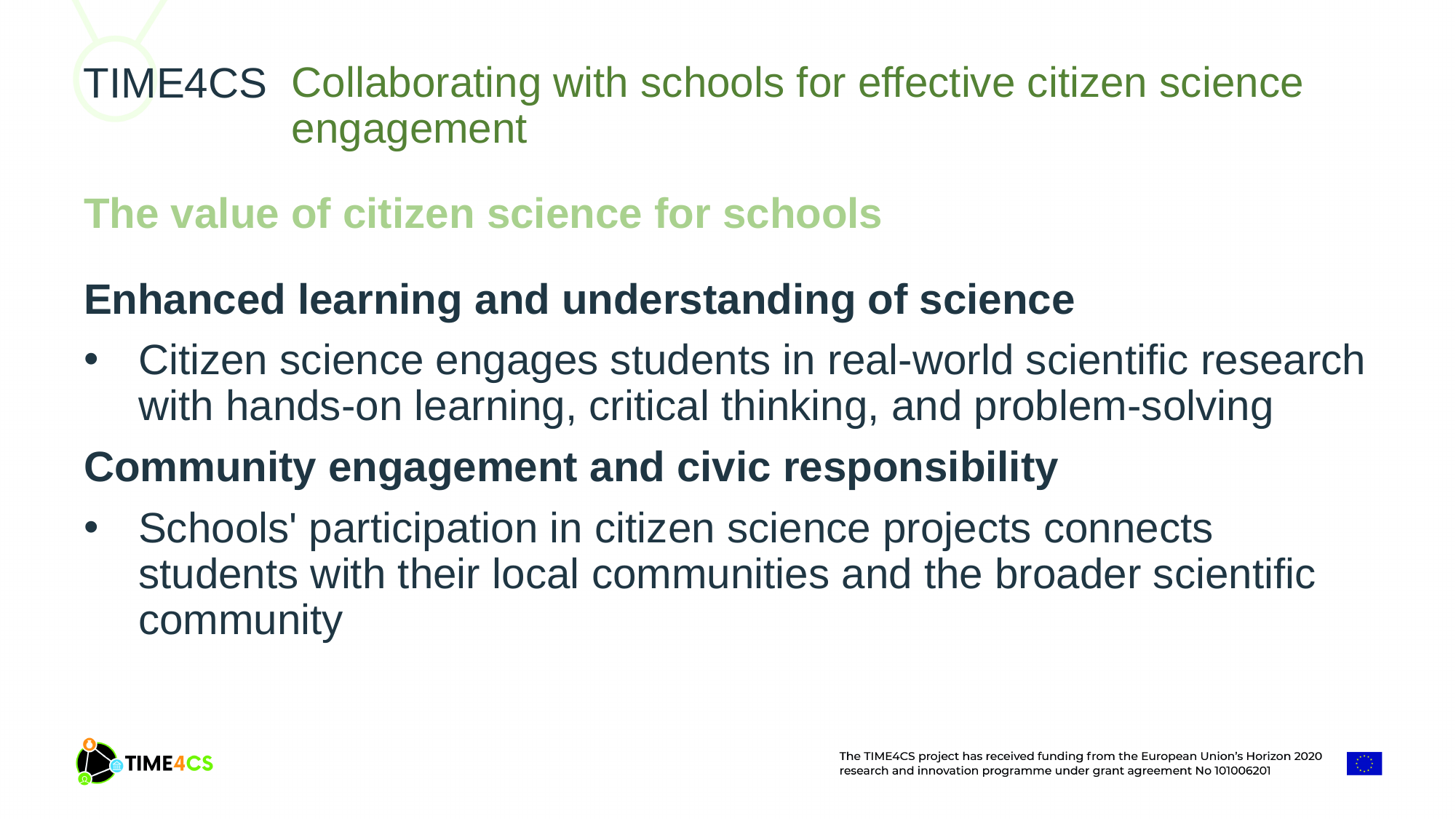

Collaborating with schools for effective citizen science engagement
The value of citizen science for schools
Enhanced learning and understanding of science
Citizen science engages students in real-world scientific research with hands-on learning, critical thinking, and problem-solving
Community engagement and civic responsibility
Schools' participation in citizen science projects connects students with their local communities and the broader scientific community